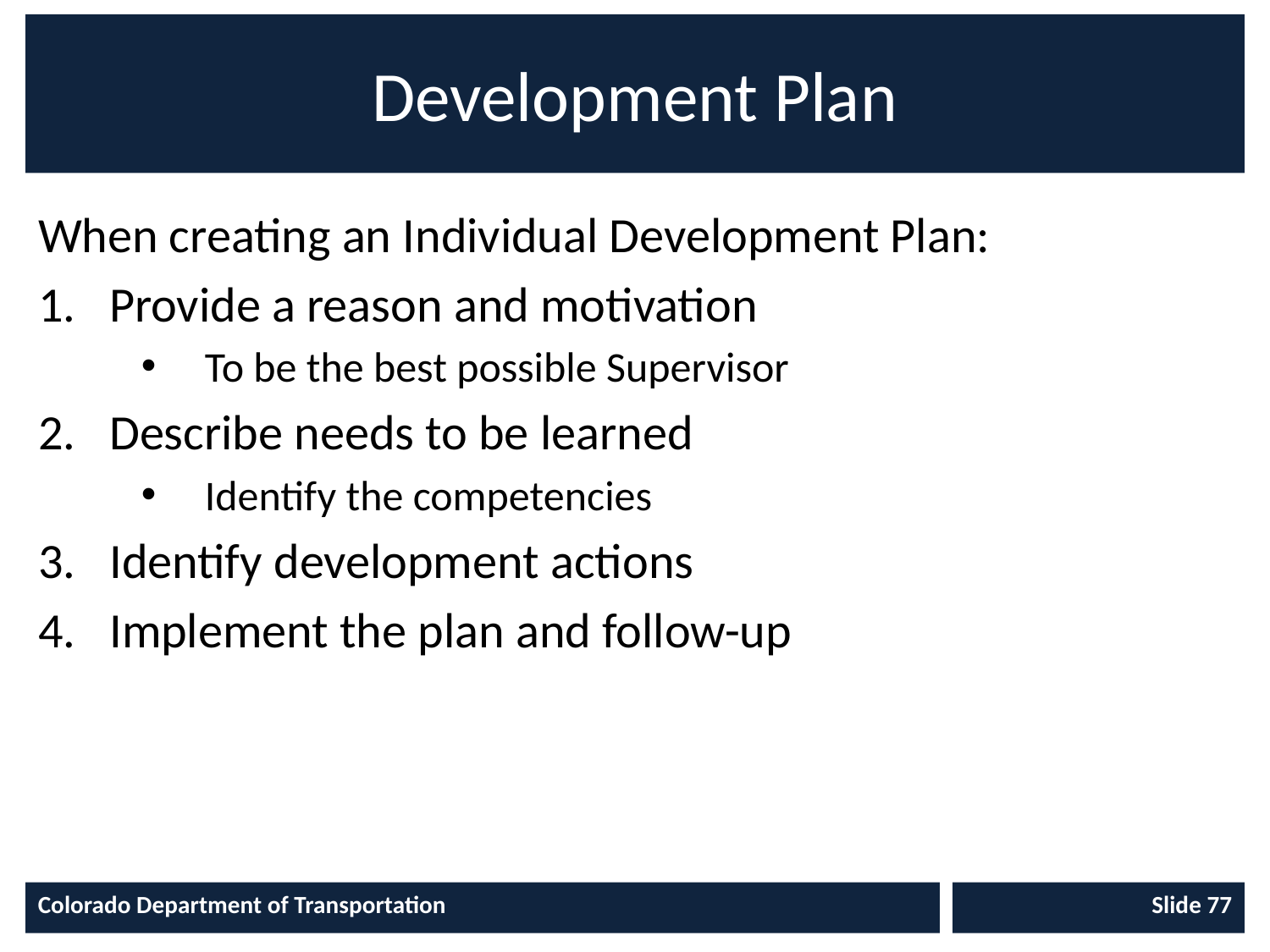

# Development Plan
When creating an Individual Development Plan:
Provide a reason and motivation
To be the best possible Supervisor
Describe needs to be learned
Identify the competencies
Identify development actions
Implement the plan and follow-up
Colorado Department of Transportation
Slide 77